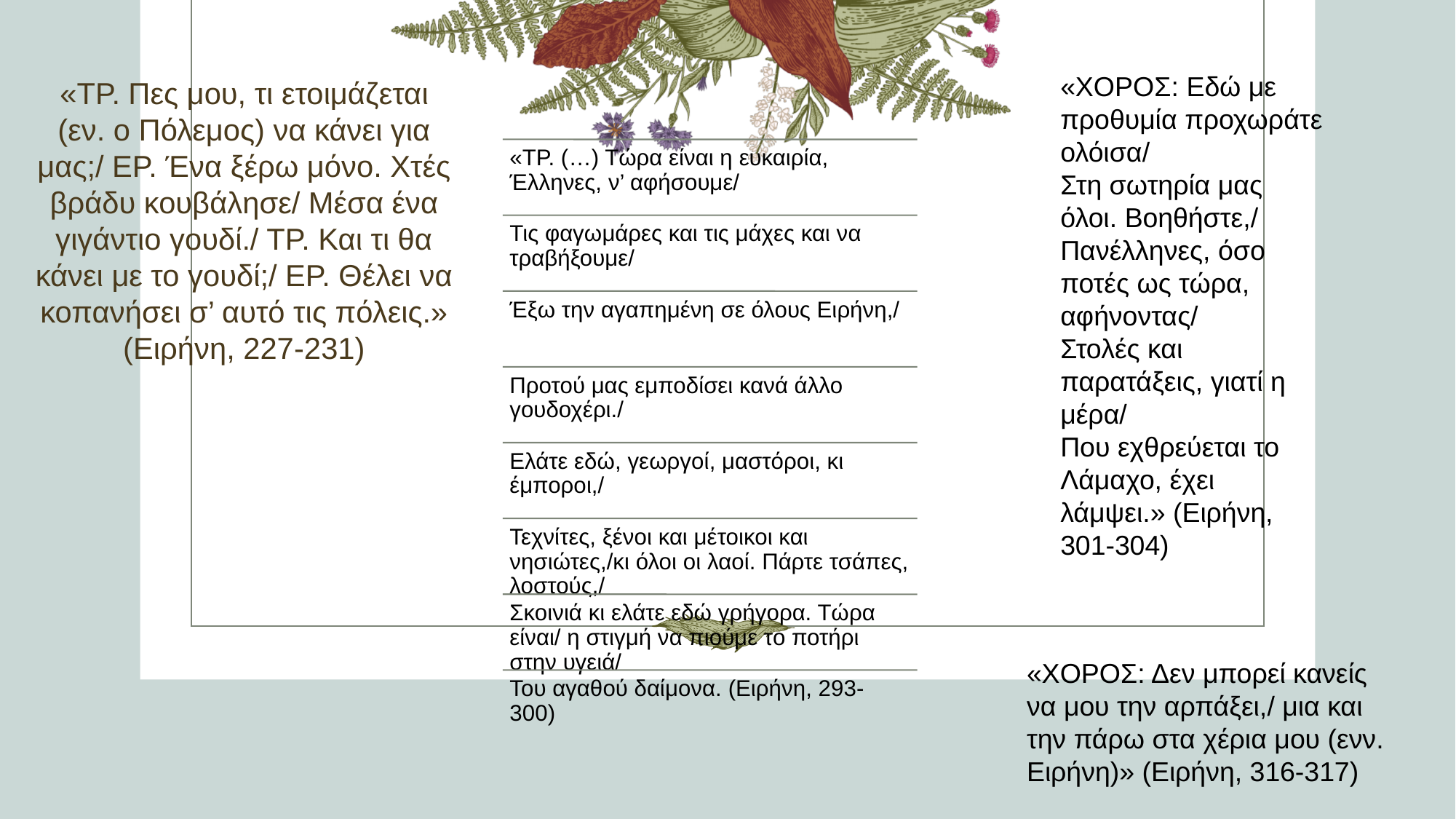

«ΧΟΡΟΣ: Εδώ με προθυμία προχωράτε ολόισα/
Στη σωτηρία μας όλοι. Βοηθήστε,/
Πανέλληνες, όσο ποτές ως τώρα, αφήνοντας/
Στολές και παρατάξεις, γιατί η μέρα/
Που εχθρεύεται το Λάμαχο, έχει λάμψει.» (Ειρήνη, 301-304)
«ΤΡ. Πες μου, τι ετοιμάζεται (εν. ο Πόλεμος) να κάνει για μας;/ ΕΡ. Ένα ξέρω μόνο. Χτές βράδυ κουβάλησε/ Μέσα ένα γιγάντιο γουδί./ ΤΡ. Και τι θα κάνει με το γουδί;/ ΕΡ. Θέλει να κοπανήσει σ’ αυτό τις πόλεις.» (Ειρήνη, 227-231)

«ΤΡ. (…) Τώρα είναι η ευκαιρία, Έλληνες, ν’ αφήσουμε/
Τις φαγωμάρες και τις μάχες και να τραβήξουμε/
Έξω την αγαπημένη σε όλους Ειρήνη,/
Προτού μας εμποδίσει κανά άλλο γουδοχέρι./
Ελάτε εδώ, γεωργοί, μαστόροι, κι έμποροι,/
Τεχνίτες, ξένοι και μέτοικοι και νησιώτες,/κι όλοι οι λαοί. Πάρτε τσάπες, λοστούς,/
Σκοινιά κι ελάτε εδώ γρήγορα. Τώρα είναι/ η στιγμή να πιούμε το ποτήρι στην υγειά/
Του αγαθού δαίμονα. (Ειρήνη, 293-300)
«ΧΟΡΟΣ: Δεν μπορεί κανείς να μου την αρπάξει,/ μια και την πάρω στα χέρια μου (ενν. Ειρήνη)» (Ειρήνη, 316-317)